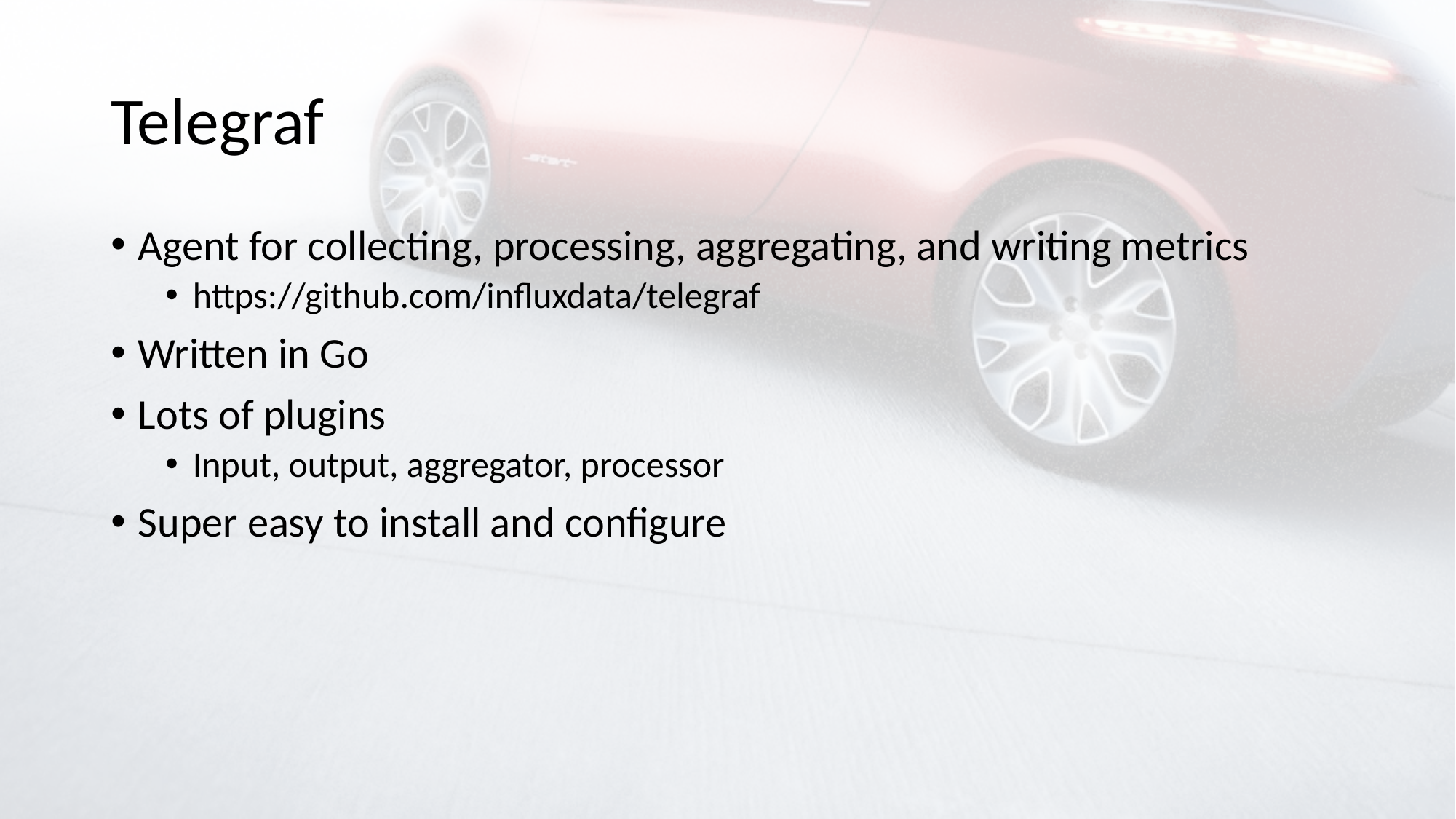

# Telegraf
Agent for collecting, processing, aggregating, and writing metrics
https://github.com/influxdata/telegraf
Written in Go
Lots of plugins
Input, output, aggregator, processor
Super easy to install and configure